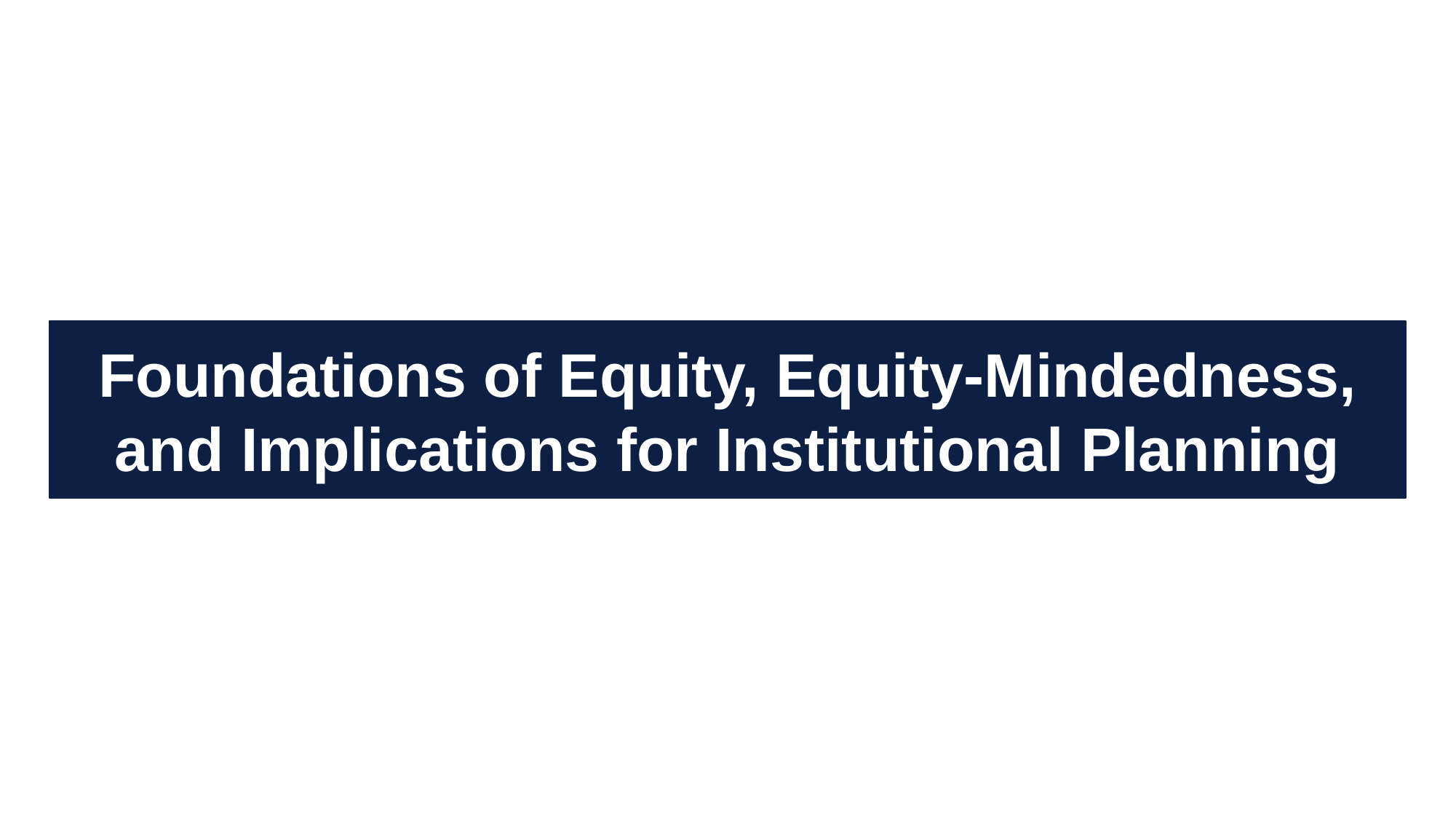

# Foundations of Equity, Equity-Mindedness, and Implications for Institutional Planning